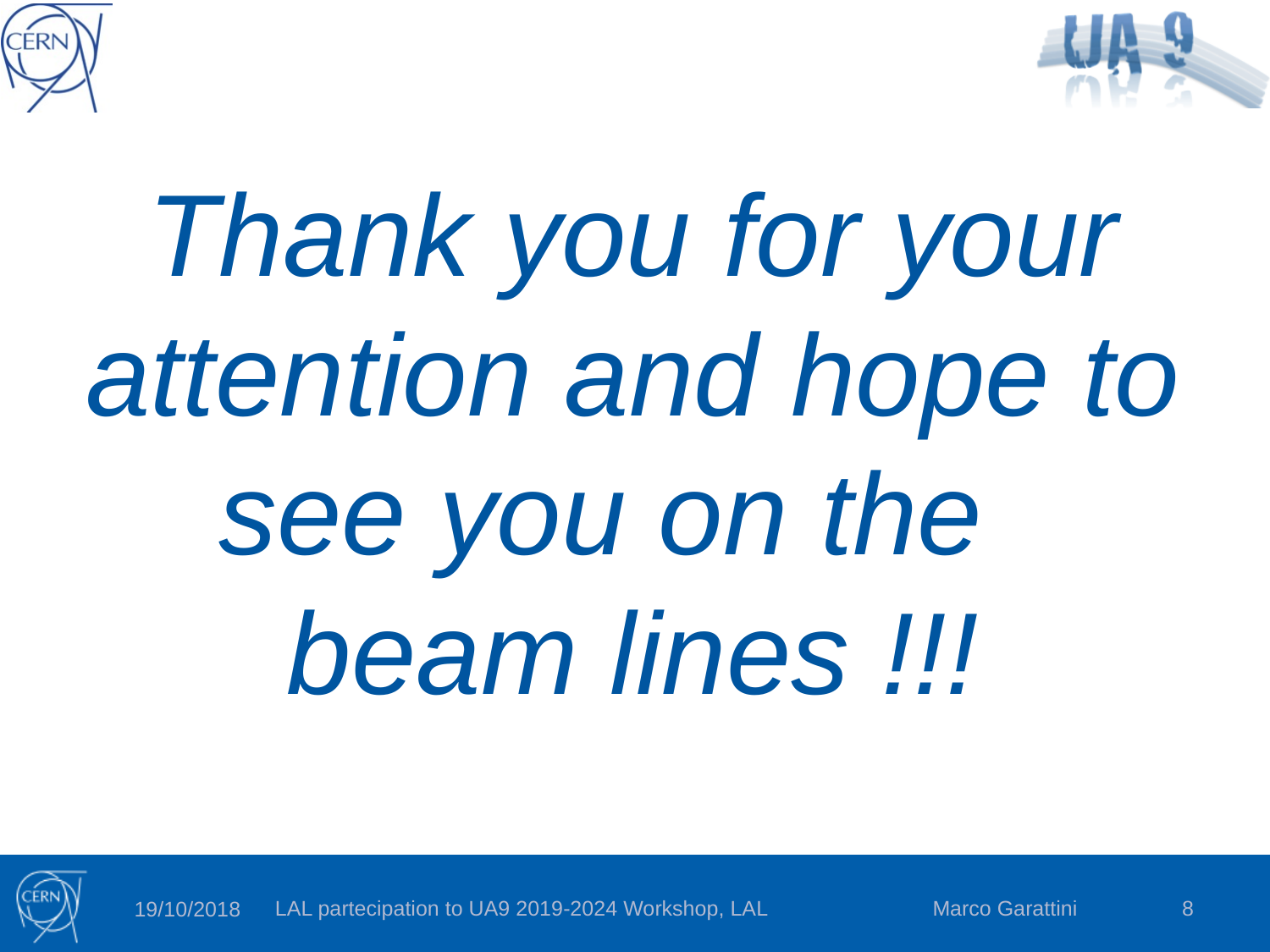

Thank you for your attention and hope to see you on the   beam lines !!!
LAL partecipation to UA9 2019-2024 Workshop, LAL                            Marco Garattini
8
19/10/2018